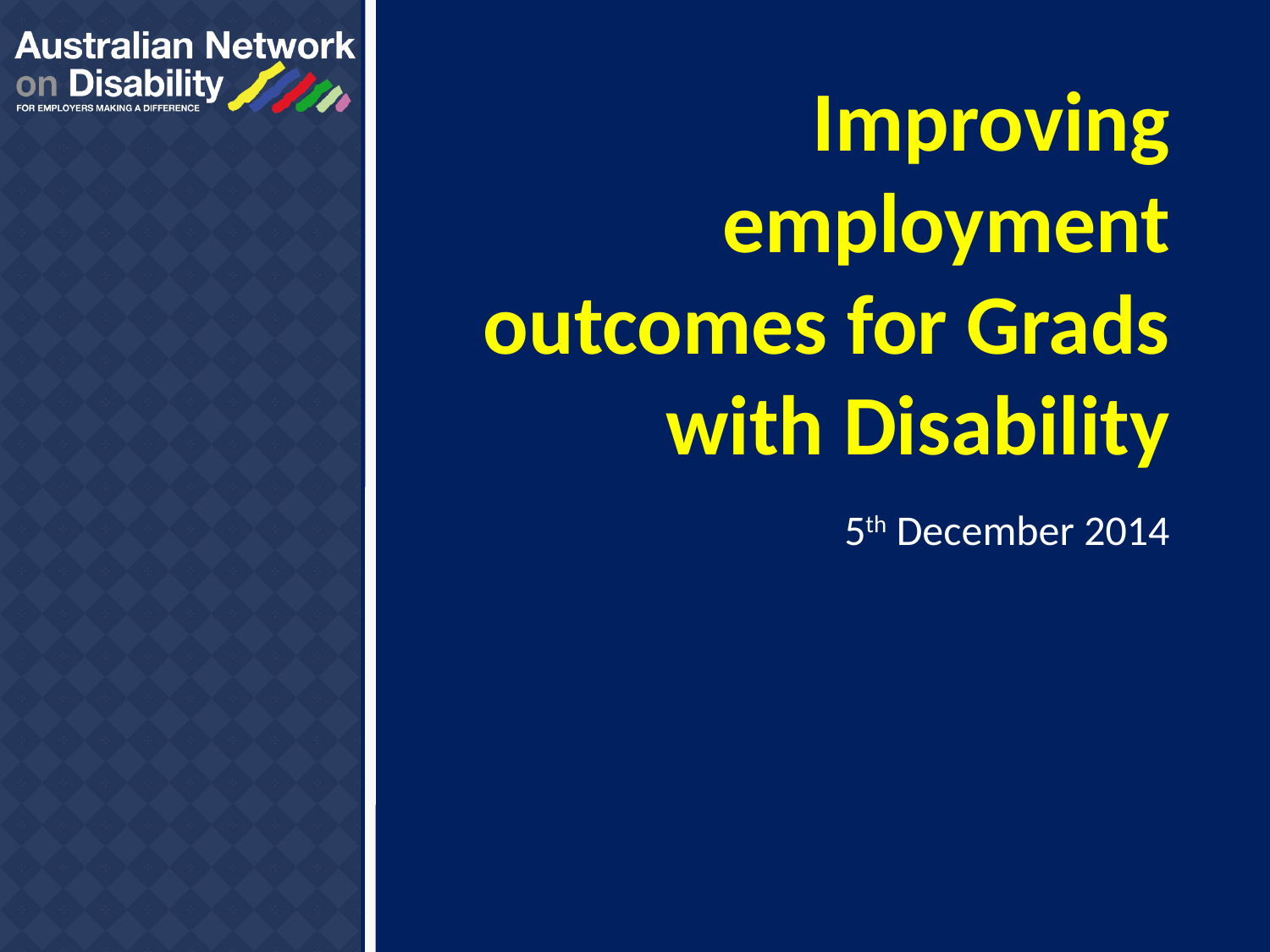

# Improving employment outcomes for Grads with Disability
5th December 2014